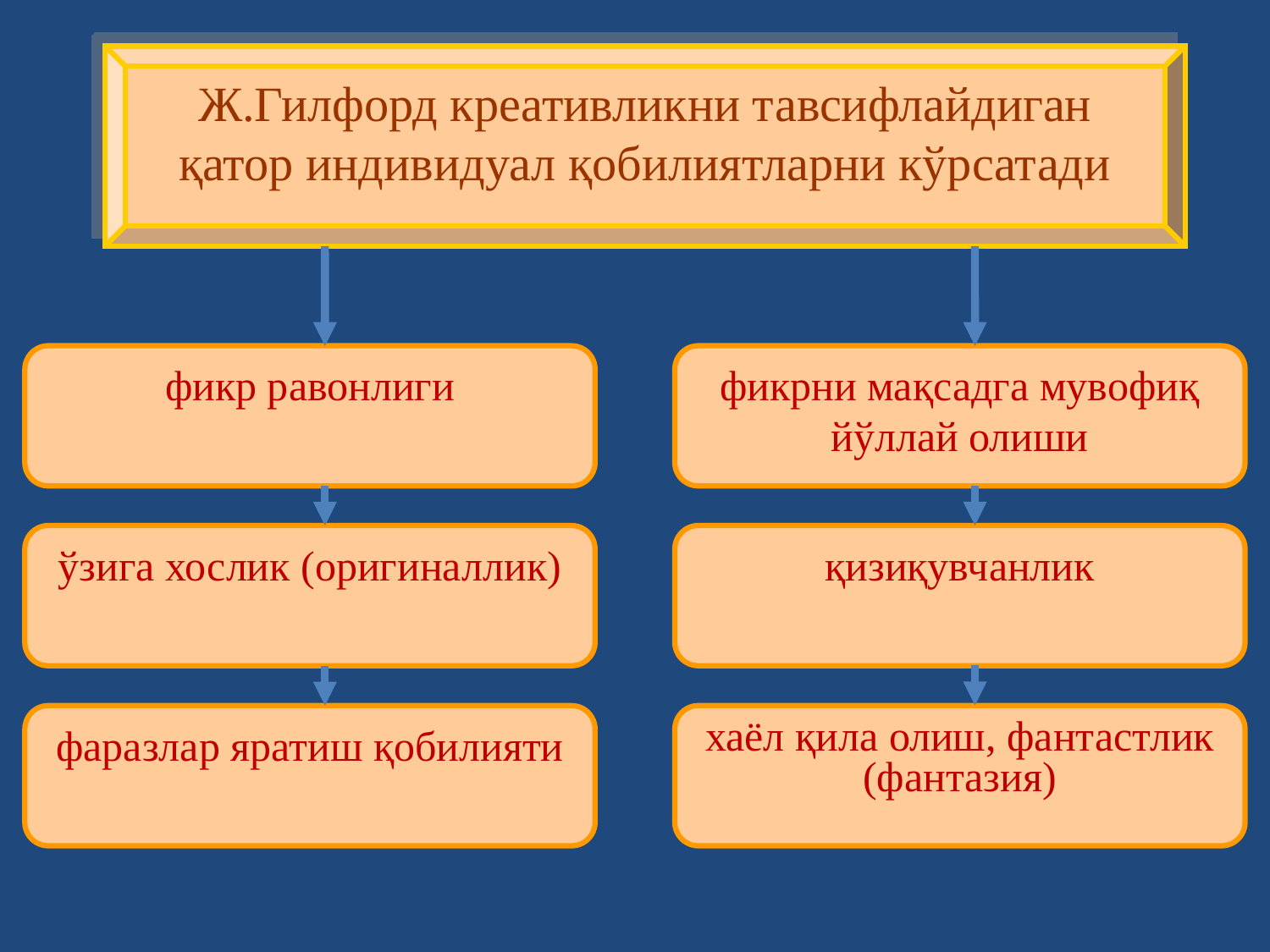

Ж.Гилфорд креативликни тавсифлайдиган қатор индивидуал қобилиятларни кўрсатади

фикр равонлиги
фикрни мақсадга мувофиқ йўллай олиши

ўзига хослик (оригиналлик)
қизиқувчанлик

фаразлар яратиш қобилияти
хаёл қила олиш, фантастлик (фантазия)